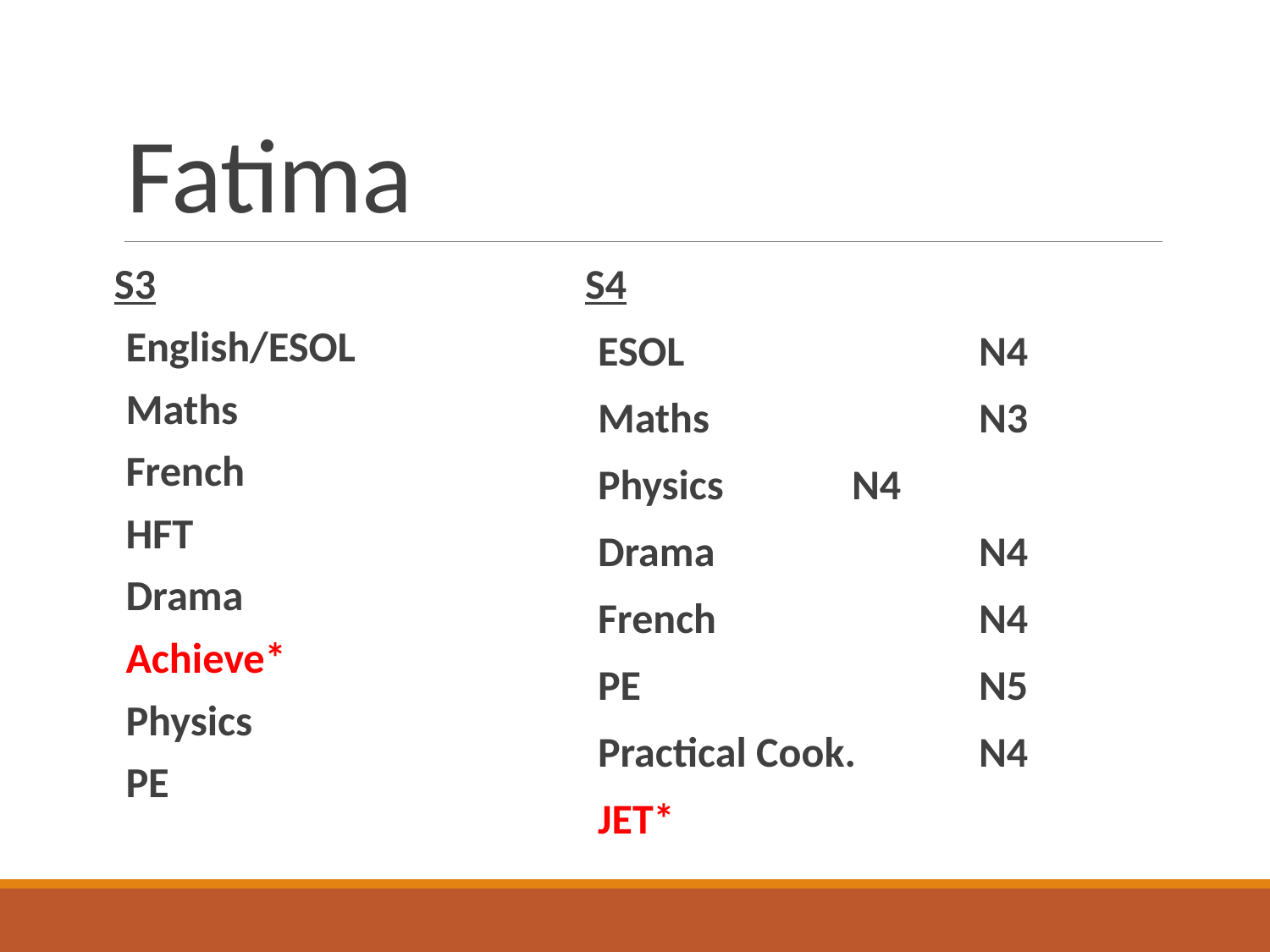

# Fatima
S3
English/ESOL
Maths
French
HFT
Drama
Achieve*
Physics
PE

S4
ESOL			N4
Maths			N3
Physics		N4
Drama			N4
French			N4
PE			N5
Practical Cook.	N4
JET*